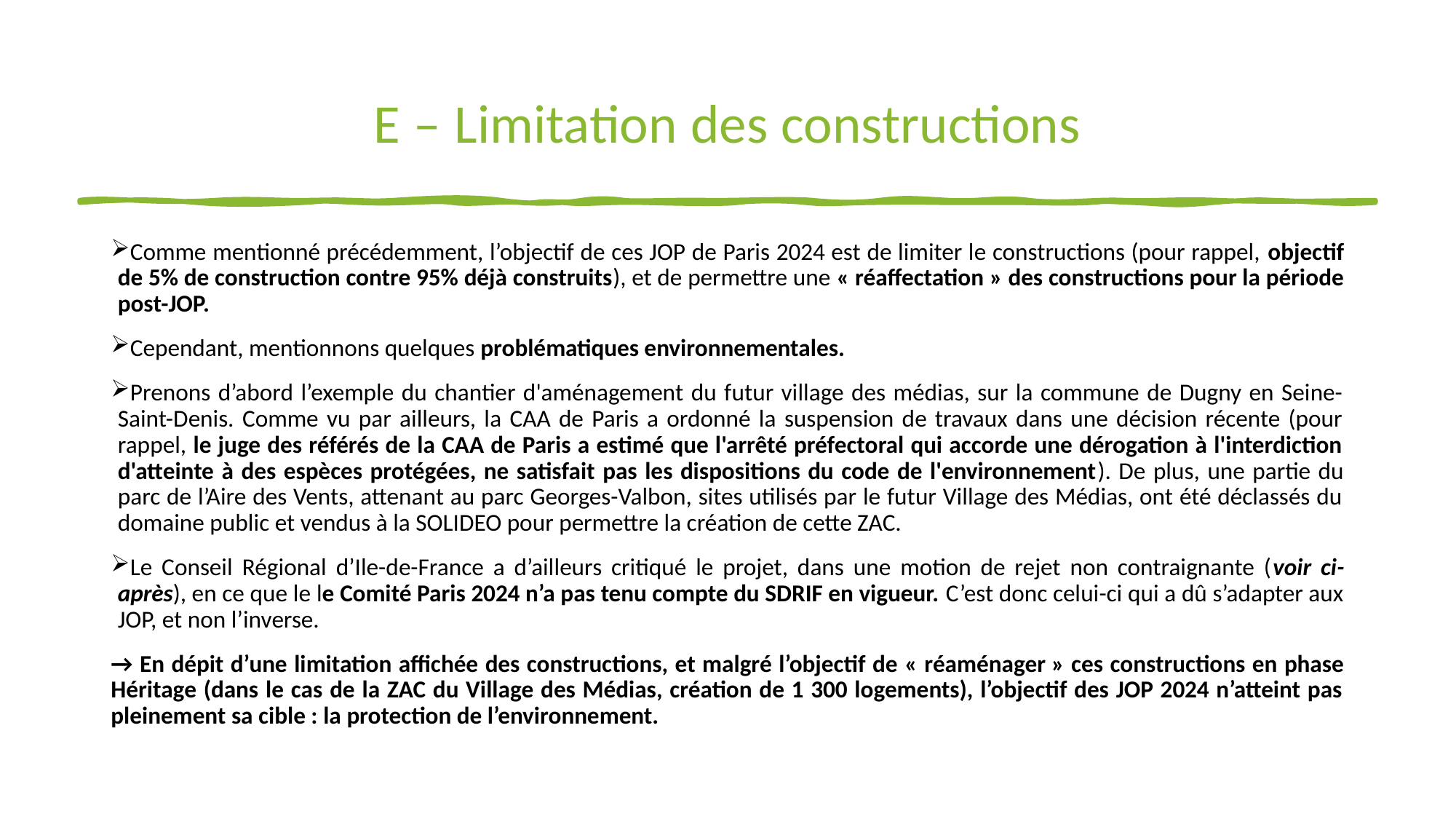

# E – Limitation des constructions

Comme mentionné précédemment, l’objectif de ces JOP de Paris 2024 est de limiter le constructions (pour rappel, objectif de 5% de construction contre 95% déjà construits), et de permettre une « réaffectation » des constructions pour la période post-JOP.
Cependant, mentionnons quelques problématiques environnementales.
Prenons d’abord l’exemple du chantier d'aménagement du futur village des médias, sur la commune de Dugny en Seine-Saint-Denis. Comme vu par ailleurs, la CAA de Paris a ordonné la suspension de travaux dans une décision récente (pour rappel, le juge des référés de la CAA de Paris a estimé que l'arrêté préfectoral qui accorde une dérogation à l'interdiction d'atteinte à des espèces protégées, ne satisfait pas les dispositions du code de l'environnement). De plus, une partie du parc de l’Aire des Vents, attenant au parc Georges-Valbon, sites utilisés par le futur Village des Médias, ont été déclassés du domaine public et vendus à la SOLIDEO pour permettre la création de cette ZAC.
Le Conseil Régional d’Ile-de-France a d’ailleurs critiqué le projet, dans une motion de rejet non contraignante (voir ci-après), en ce que le le Comité Paris 2024 n’a pas tenu compte du SDRIF en vigueur. C’est donc celui-ci qui a dû s’adapter aux JOP, et non l’inverse.
→ En dépit d’une limitation affichée des constructions, et malgré l’objectif de « réaménager » ces constructions en phase Héritage (dans le cas de la ZAC du Village des Médias, création de 1 300 logements), l’objectif des JOP 2024 n’atteint pas pleinement sa cible : la protection de l’environnement.